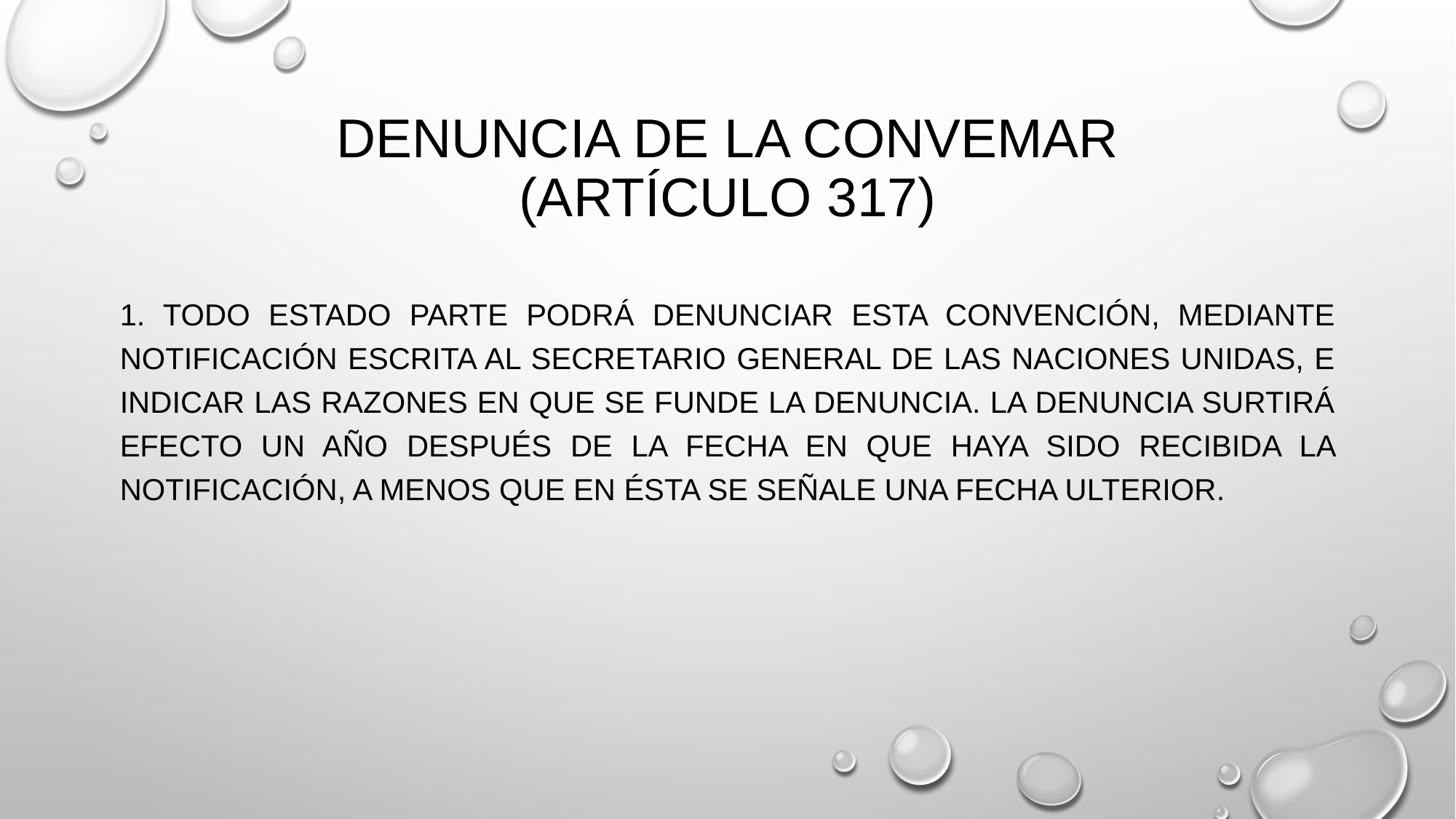

# DENUNCIA DE LA CONVEMAR (ARTÍCULO 317)
1. Todo Estado Parte podrá denunciar esta Convención, mediante notificación escrita al Secretario General de las Naciones Unidas, e indicar las razones en que se funde la denuncia. La denuncia surtirá efecto un año después de la fecha en que haya sido recibida la notificación, a menos que en ésta se señale una fecha ulterior.